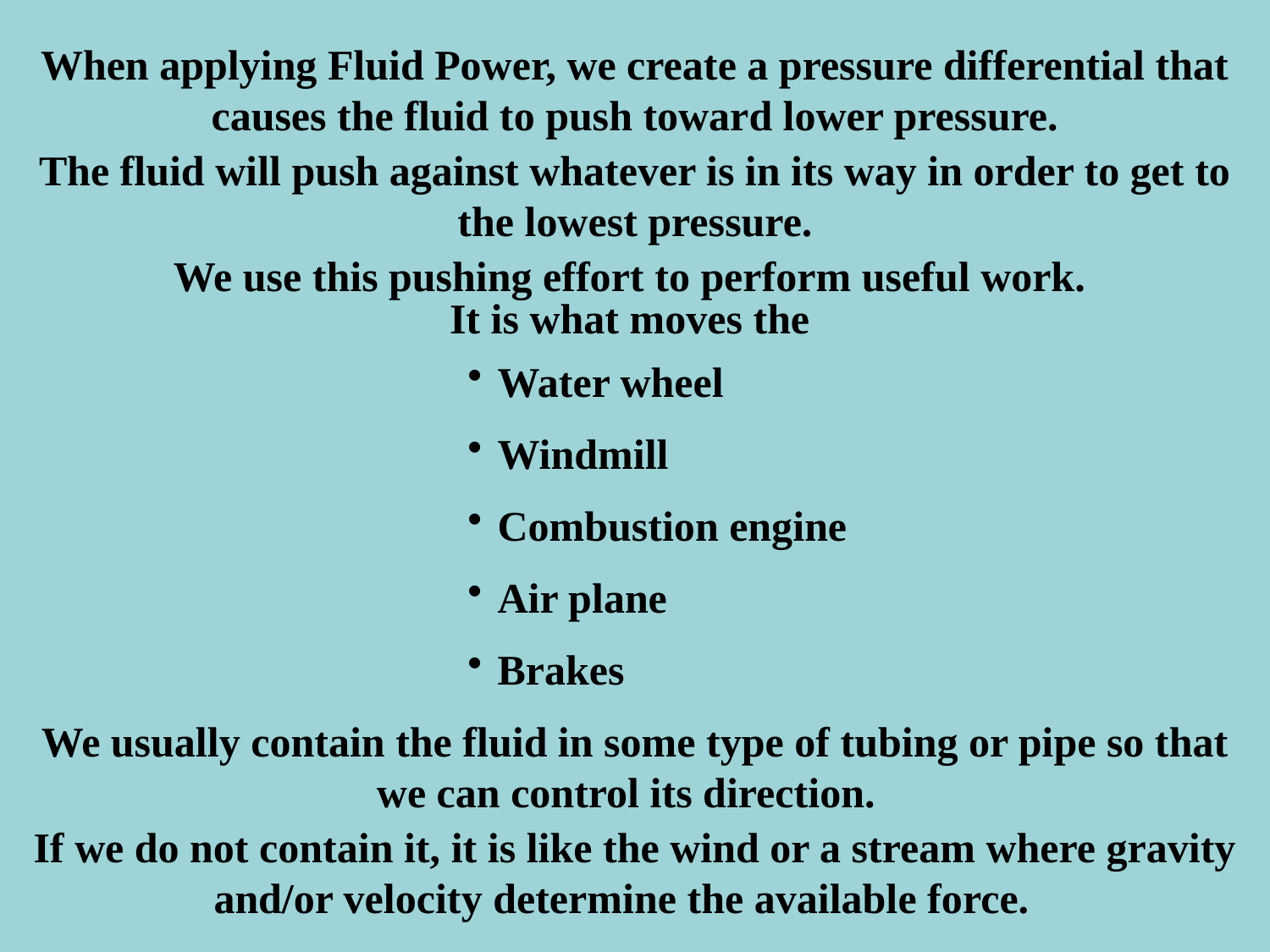

When applying Fluid Power, we create a pressure differential that causes the fluid to push toward lower pressure.
The fluid will push against whatever is in its way in order to get to the lowest pressure.
We use this pushing effort to perform useful work.
It is what moves the
Water wheel
Windmill
Combustion engine
Air plane
Brakes
We usually contain the fluid in some type of tubing or pipe so that we can control its direction.
If we do not contain it, it is like the wind or a stream where gravity and/or velocity determine the available force.